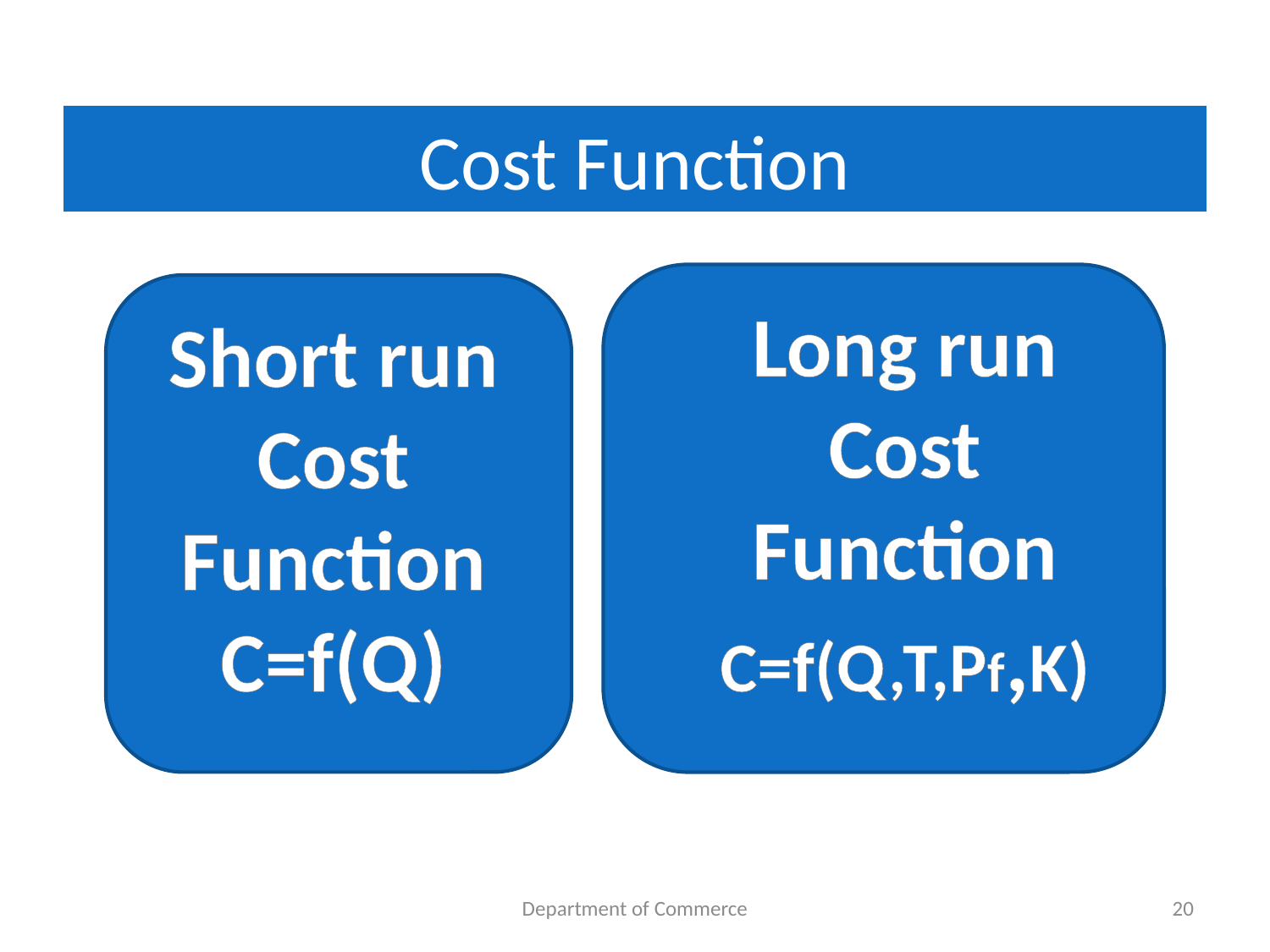

# Cost Function

Long run Cost Function C=f(Q,T,Pf,K)
Short run Cost Function C=f(Q)
Department of Commerce
20